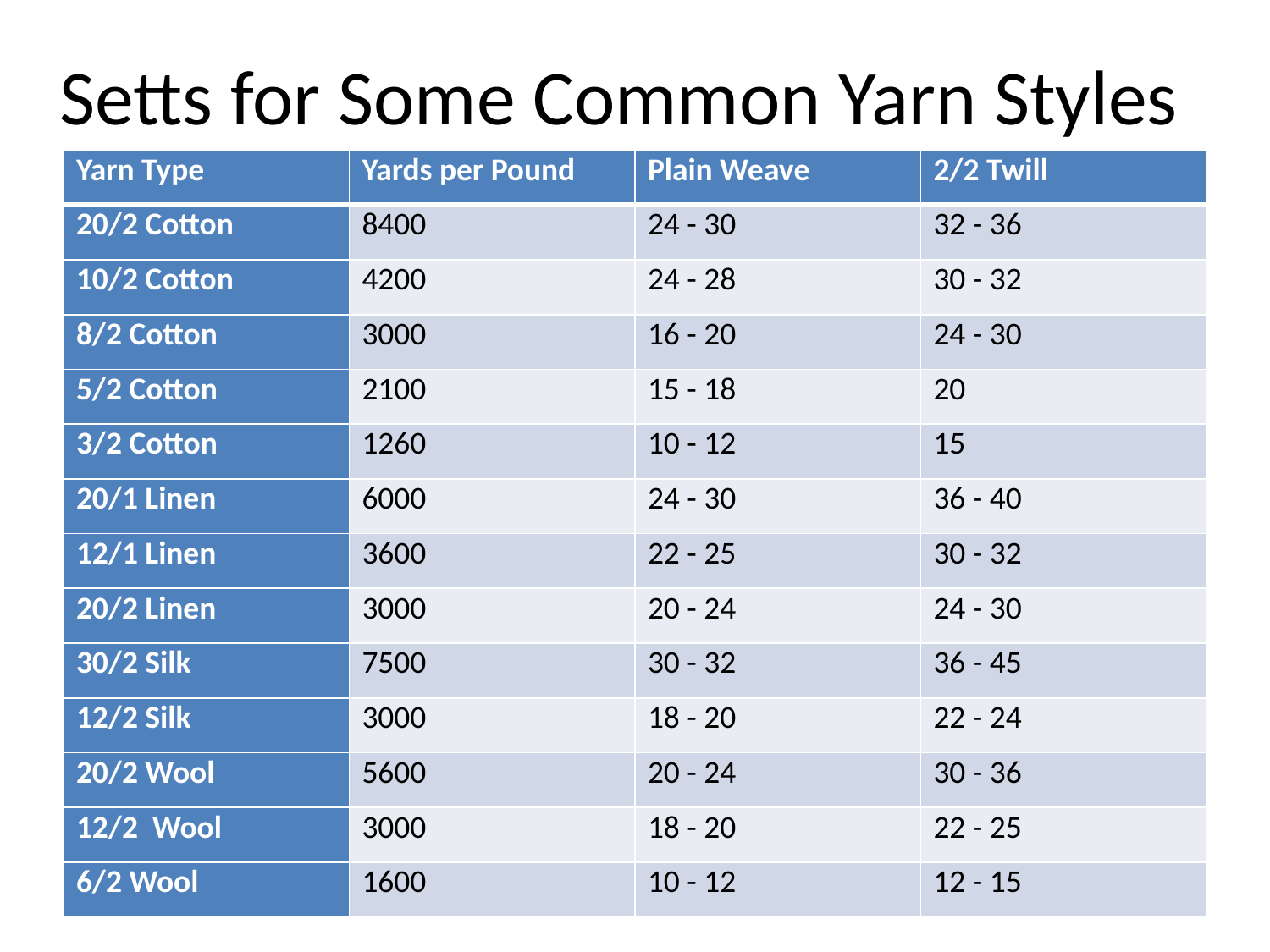

# Setts for Some Common Yarn Styles
| Yarn Type | Yards per Pound | Plain Weave | 2/2 Twill |
| --- | --- | --- | --- |
| 20/2 Cotton | 8400 | 24 - 30 | 32 - 36 |
| 10/2 Cotton | 4200 | 24 - 28 | 30 - 32 |
| 8/2 Cotton | 3000 | 16 - 20 | 24 - 30 |
| 5/2 Cotton | 2100 | 15 - 18 | 20 |
| 3/2 Cotton | 1260 | 10 - 12 | 15 |
| 20/1 Linen | 6000 | 24 - 30 | 36 - 40 |
| 12/1 Linen | 3600 | 22 - 25 | 30 - 32 |
| 20/2 Linen | 3000 | 20 - 24 | 24 - 30 |
| 30/2 Silk | 7500 | 30 - 32 | 36 - 45 |
| 12/2 Silk | 3000 | 18 - 20 | 22 - 24 |
| 20/2 Wool | 5600 | 20 - 24 | 30 - 36 |
| 12/2 Wool | 3000 | 18 - 20 | 22 - 25 |
| 6/2 Wool | 1600 | 10 - 12 | 12 - 15 |
6